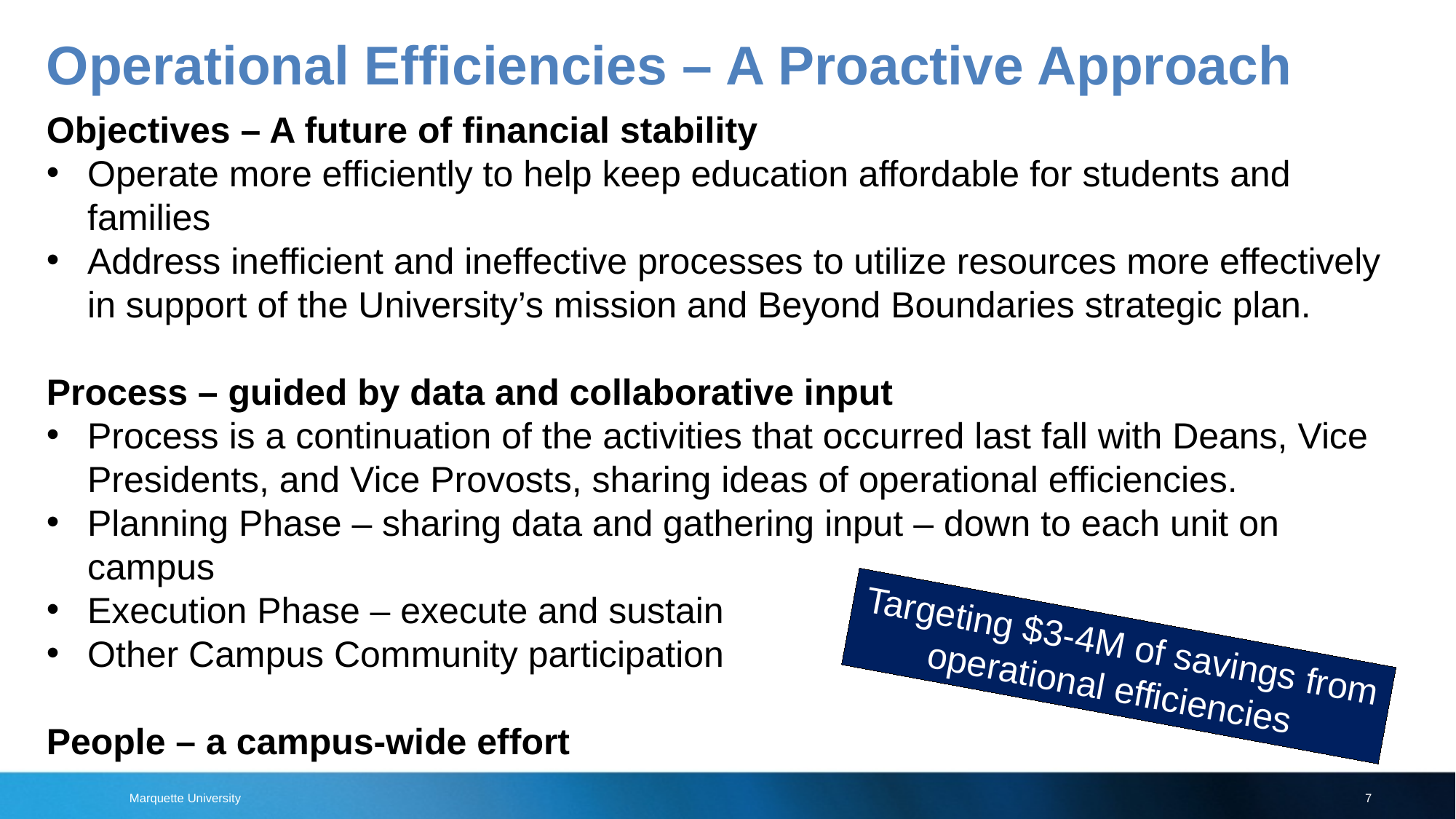

# Operational Efficiencies – A Proactive Approach
Objectives – A future of financial stability
Operate more efficiently to help keep education affordable for students and families
Address inefficient and ineffective processes to utilize resources more effectively in support of the University’s mission and Beyond Boundaries strategic plan.

Process – guided by data and collaborative input
Process is a continuation of the activities that occurred last fall with Deans, Vice Presidents, and Vice Provosts, sharing ideas of operational efficiencies.
Planning Phase – sharing data and gathering input – down to each unit on campus
Execution Phase – execute and sustain
Other Campus Community participation

People – a campus-wide effort
Targeting $3-4M of savings from operational efficiencies